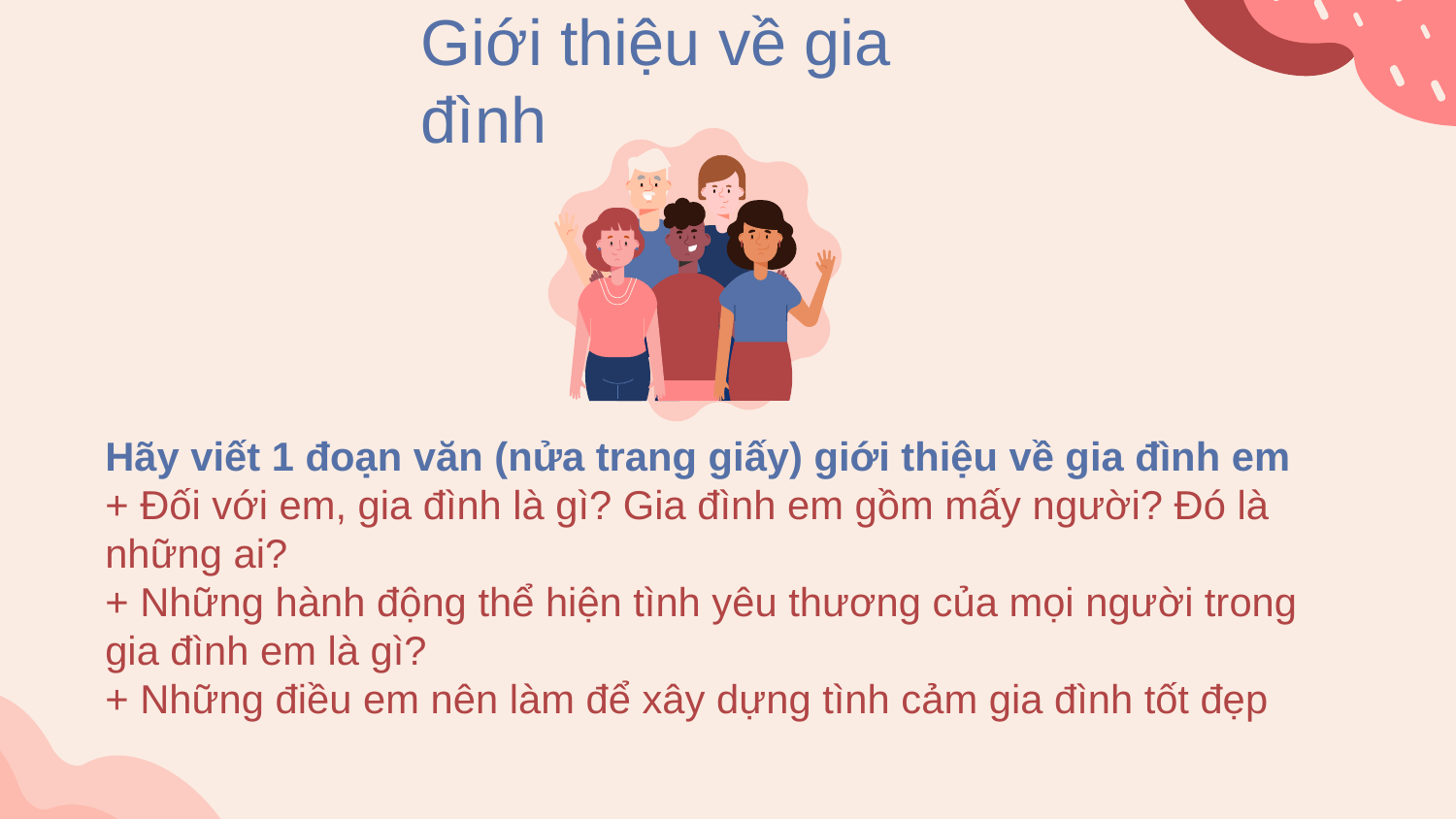

# Giới thiệu về gia đình

Hãy viết 1 đoạn văn (nửa trang giấy) giới thiệu về gia đình em
+ Đối với em, gia đình là gì? Gia đình em gồm mấy người? Đó là những ai?
+ Những hành động thể hiện tình yêu thương của mọi người trong gia đình em là gì?
+ Những điều em nên làm để xây dựng tình cảm gia đình tốt đẹp